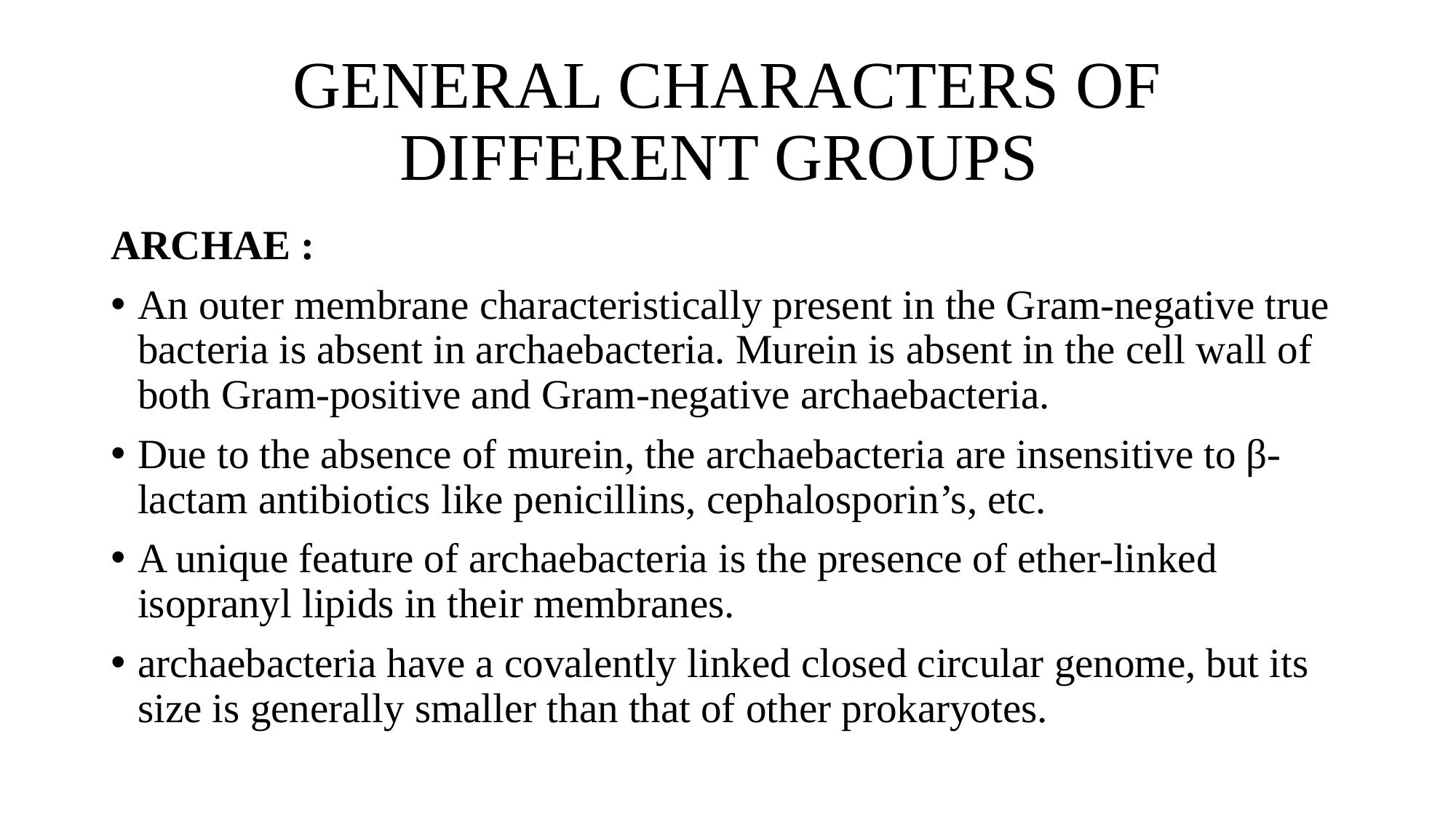

# GENERAL CHARACTERS OF DIFFERENT GROUPS
ARCHAE :
An outer membrane characteristically present in the Gram-negative true bacteria is absent in archaebacteria. Murein is absent in the cell wall of both Gram-positive and Gram-negative archaebacteria.
Due to the absence of murein, the archaebacteria are insensitive to β-lactam antibiotics like penicillins, cephalosporin’s, etc.
A unique feature of archaebacteria is the presence of ether-linked isopranyl lipids in their membranes.
archaebacteria have a covalently linked closed circular genome, but its size is generally smaller than that of other prokaryotes.